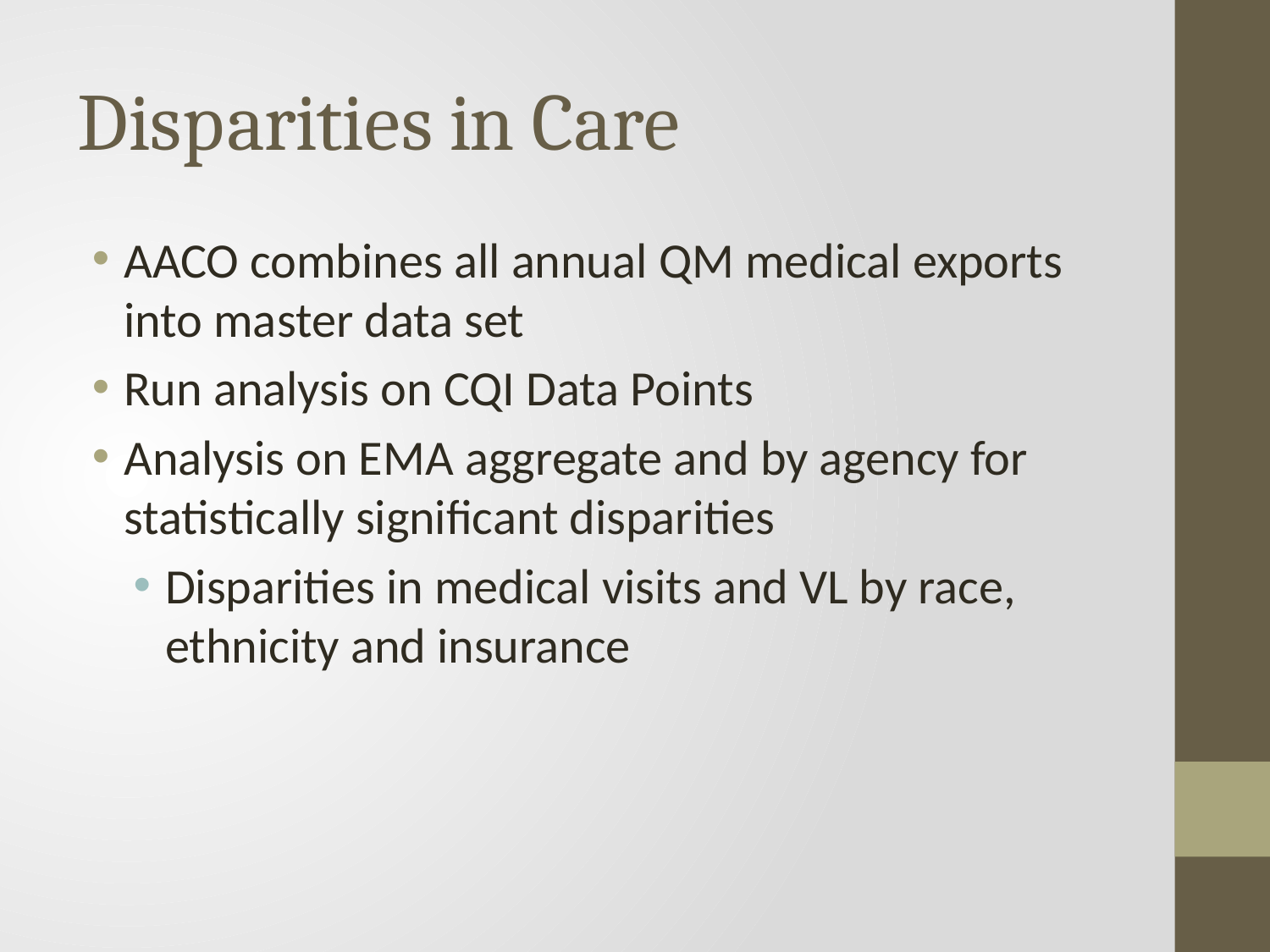

# Disparities in Care
AACO combines all annual QM medical exports into master data set
Run analysis on CQI Data Points
Analysis on EMA aggregate and by agency for statistically significant disparities
Disparities in medical visits and VL by race, ethnicity and insurance